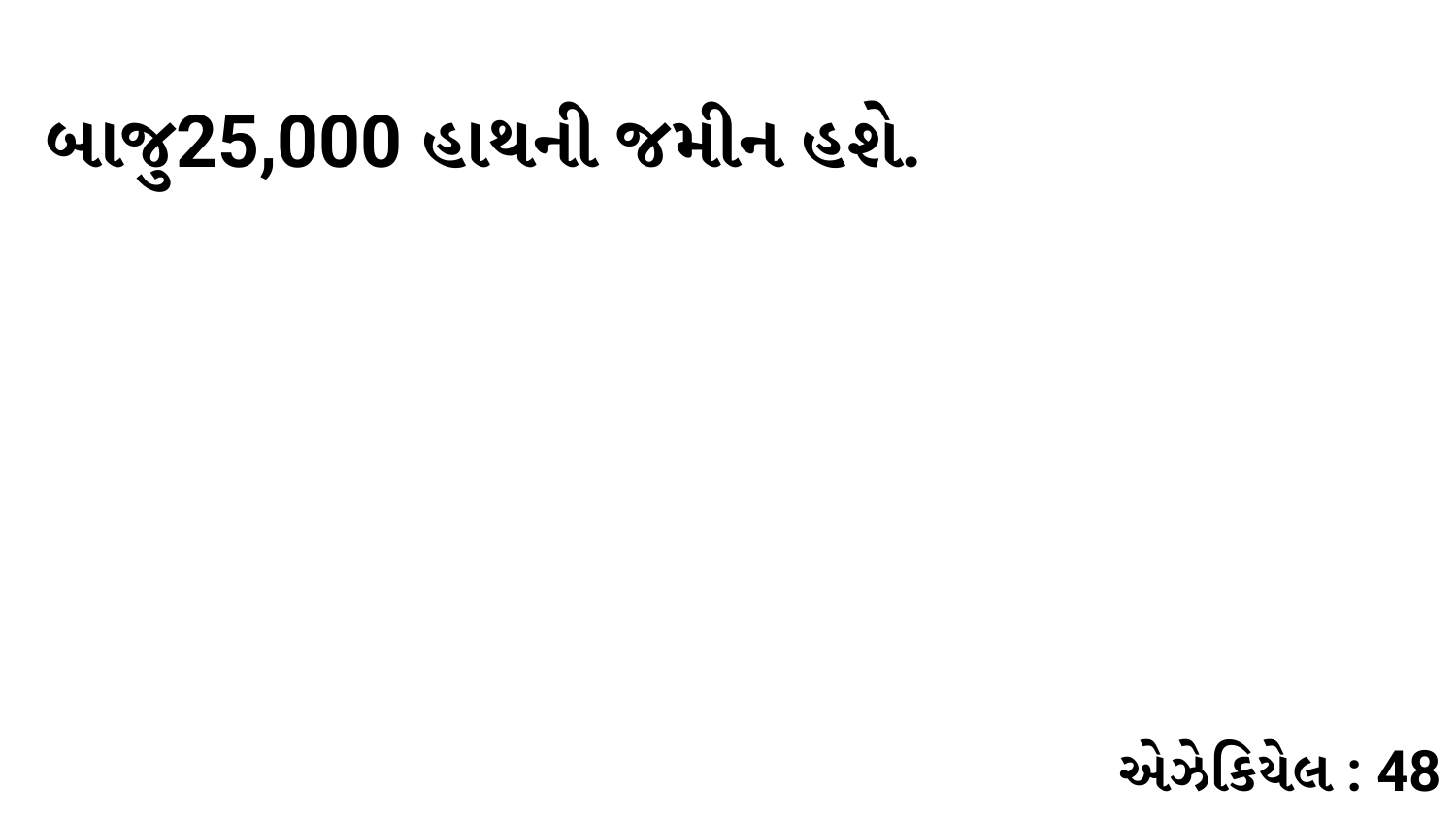

બાજુ25,000 હાથની જમીન હશે.
એઝેકિયેલ : 48